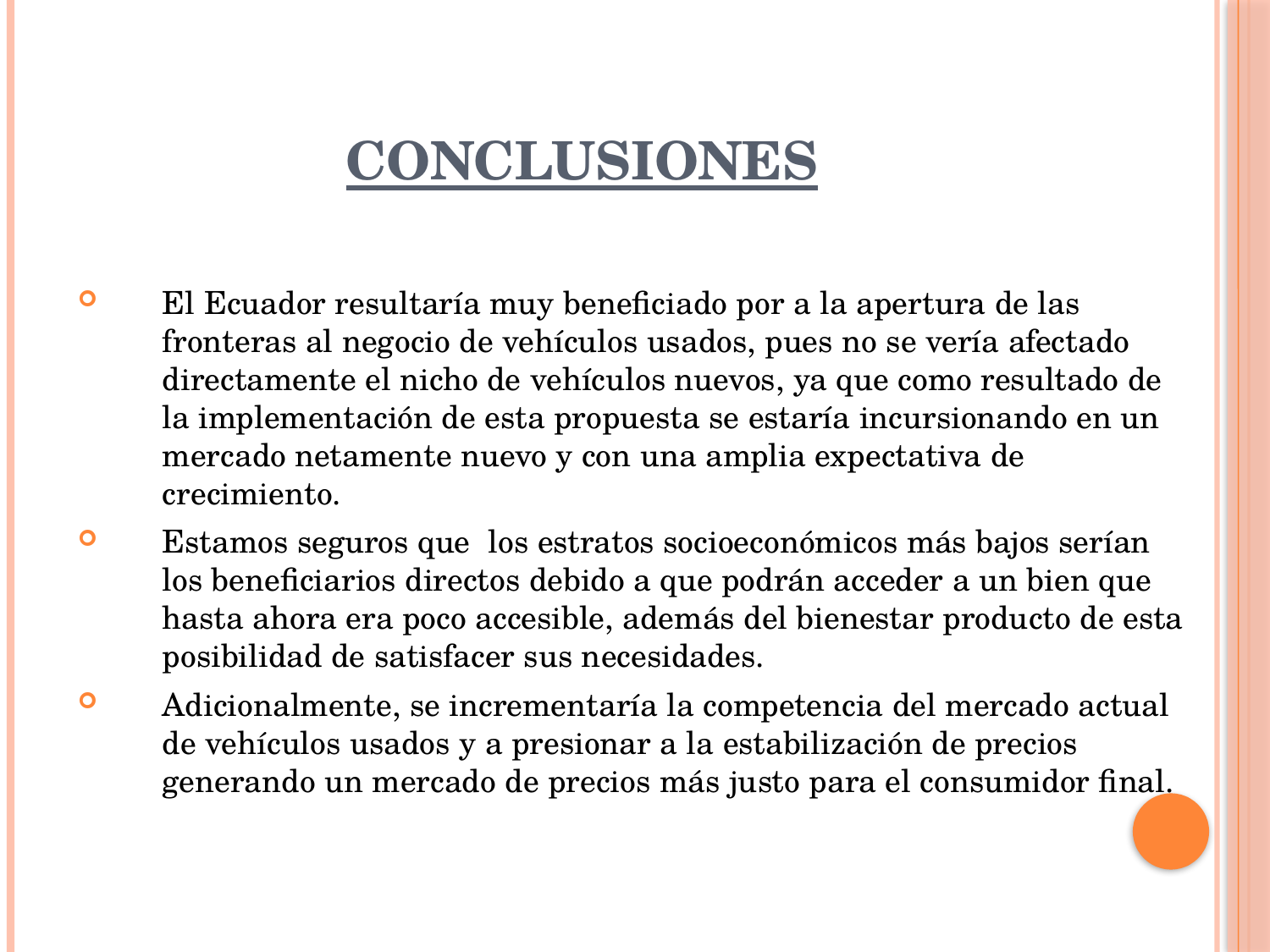

# Conclusiones
El Ecuador resultaría muy beneficiado por a la apertura de las fronteras al negocio de vehículos usados, pues no se vería afectado directamente el nicho de vehículos nuevos, ya que como resultado de la implementación de esta propuesta se estaría incursionando en un mercado netamente nuevo y con una amplia expectativa de crecimiento.
Estamos seguros que  los estratos socioeconómicos más bajos serían los beneficiarios directos debido a que podrán acceder a un bien que hasta ahora era poco accesible, además del bienestar producto de esta posibilidad de satisfacer sus necesidades.
Adicionalmente, se incrementaría la competencia del mercado actual de vehículos usados y a presionar a la estabilización de precios generando un mercado de precios más justo para el consumidor final.